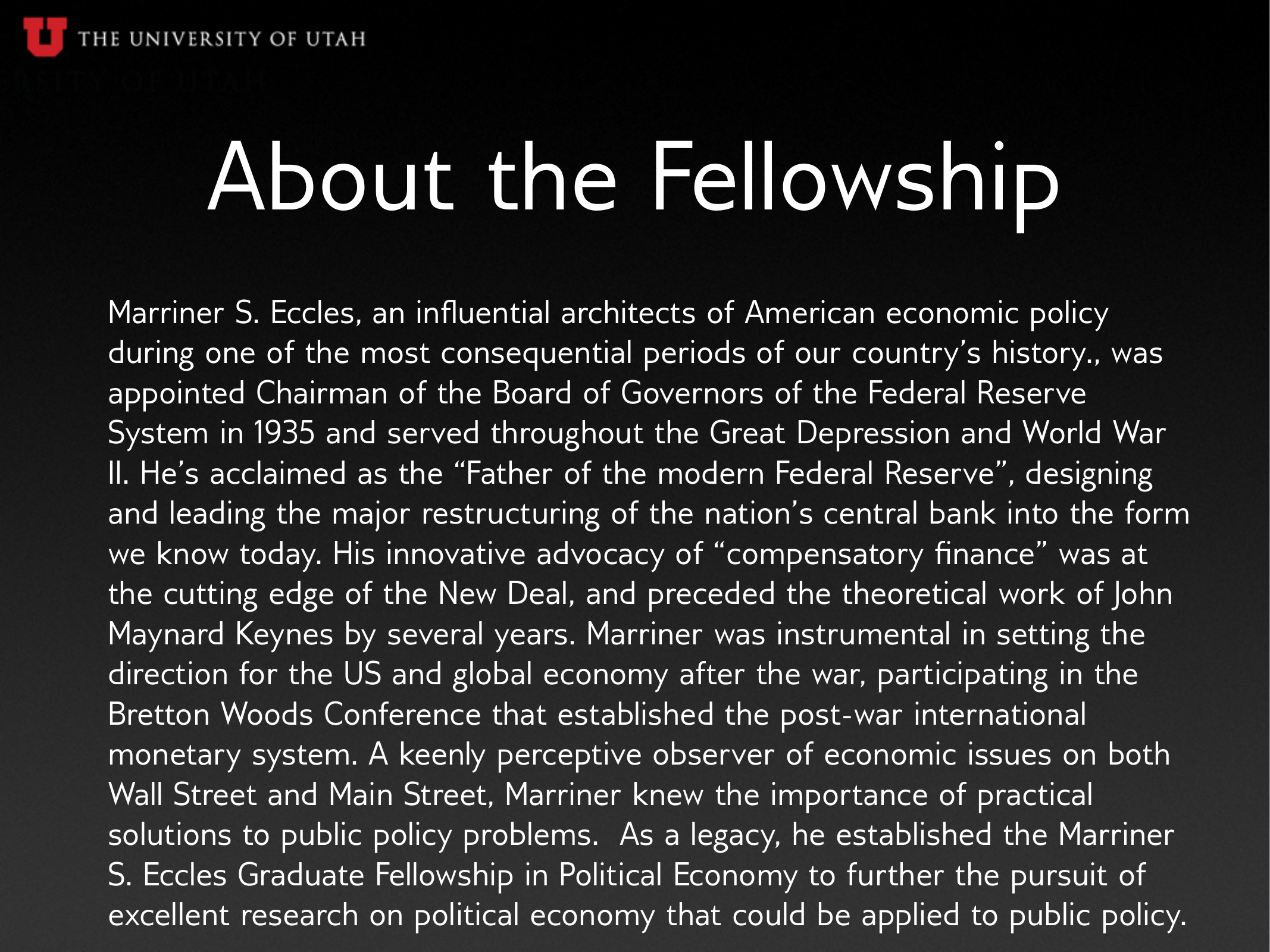

# About the Fellowship
Marriner S. Eccles, an influential architects of American economic policy during one of the most consequential periods of our country’s history., was appointed Chairman of the Board of Governors of the Federal Reserve System in 1935 and served throughout the Great Depression and World War II. He’s acclaimed as the “Father of the modern Federal Reserve”, designing and leading the major restructuring of the nation’s central bank into the form we know today. His innovative advocacy of “compensatory finance” was at the cutting edge of the New Deal, and preceded the theoretical work of John Maynard Keynes by several years. Marriner was instrumental in setting the direction for the US and global economy after the war, participating in the Bretton Woods Conference that established the post-war international monetary system. A keenly perceptive observer of economic issues on both Wall Street and Main Street, Marriner knew the importance of practical solutions to public policy problems.  As a legacy, he established the Marriner S. Eccles Graduate Fellowship in Political Economy to further the pursuit of excellent research on political economy that could be applied to public policy.